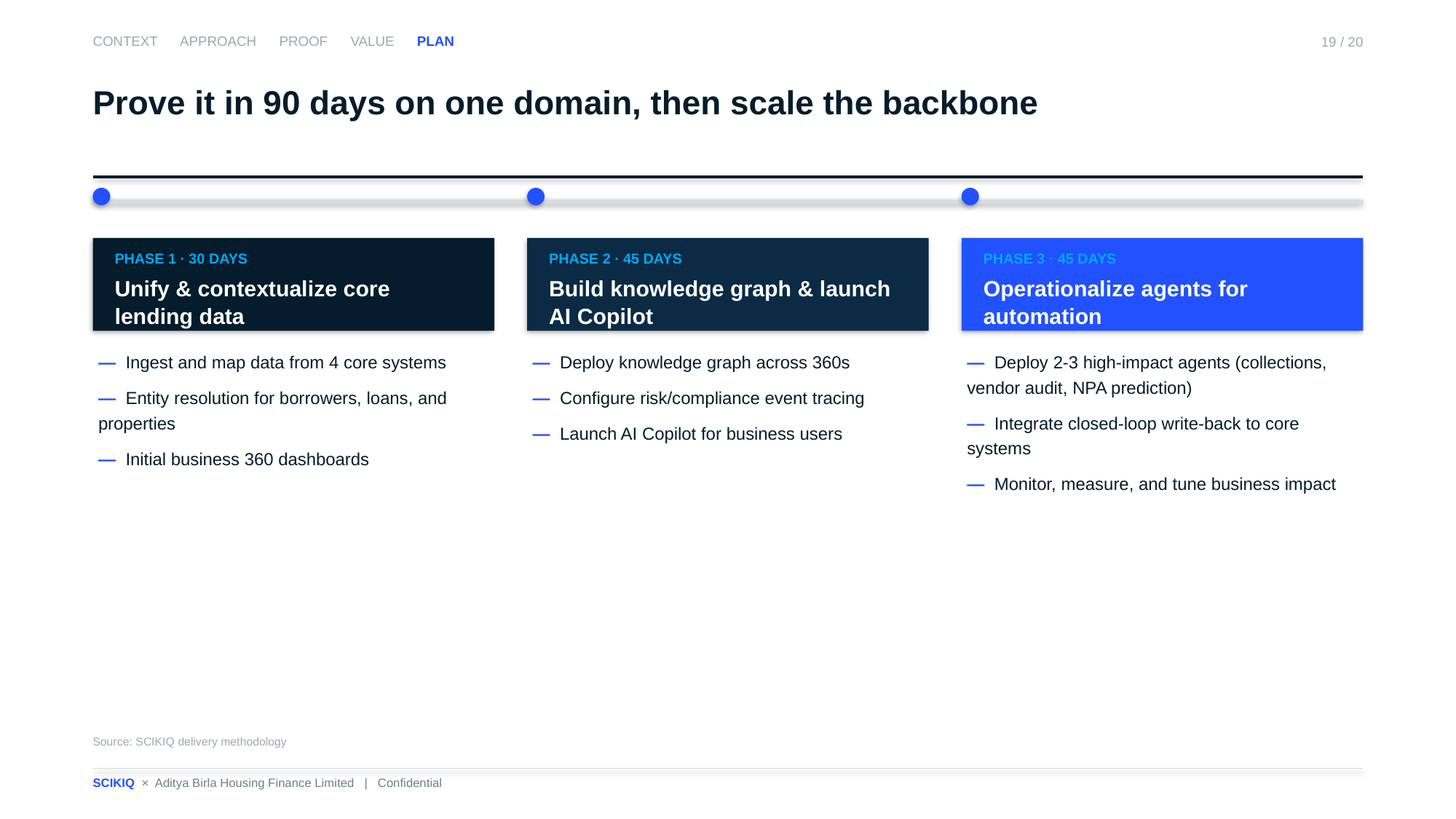

CONTEXT      APPROACH      PROOF      VALUE      PLAN
19 / 20
Prove it in 90 days on one domain, then scale the backbone

PHASE 1 · 30 DAYS
Unify & contextualize core lending data
PHASE 2 · 45 DAYS
Build knowledge graph & launch AI Copilot
PHASE 3 · 45 DAYS
Operationalize agents for automation
—  Ingest and map data from 4 core systems
—  Entity resolution for borrowers, loans, and properties
—  Initial business 360 dashboards
—  Deploy knowledge graph across 360s
—  Configure risk/compliance event tracing
—  Launch AI Copilot for business users
—  Deploy 2-3 high-impact agents (collections, vendor audit, NPA prediction)
—  Integrate closed-loop write-back to core systems
—  Monitor, measure, and tune business impact
Source: SCIKIQ delivery methodology
SCIKIQ  ×  Aditya Birla Housing Finance Limited   |   Confidential